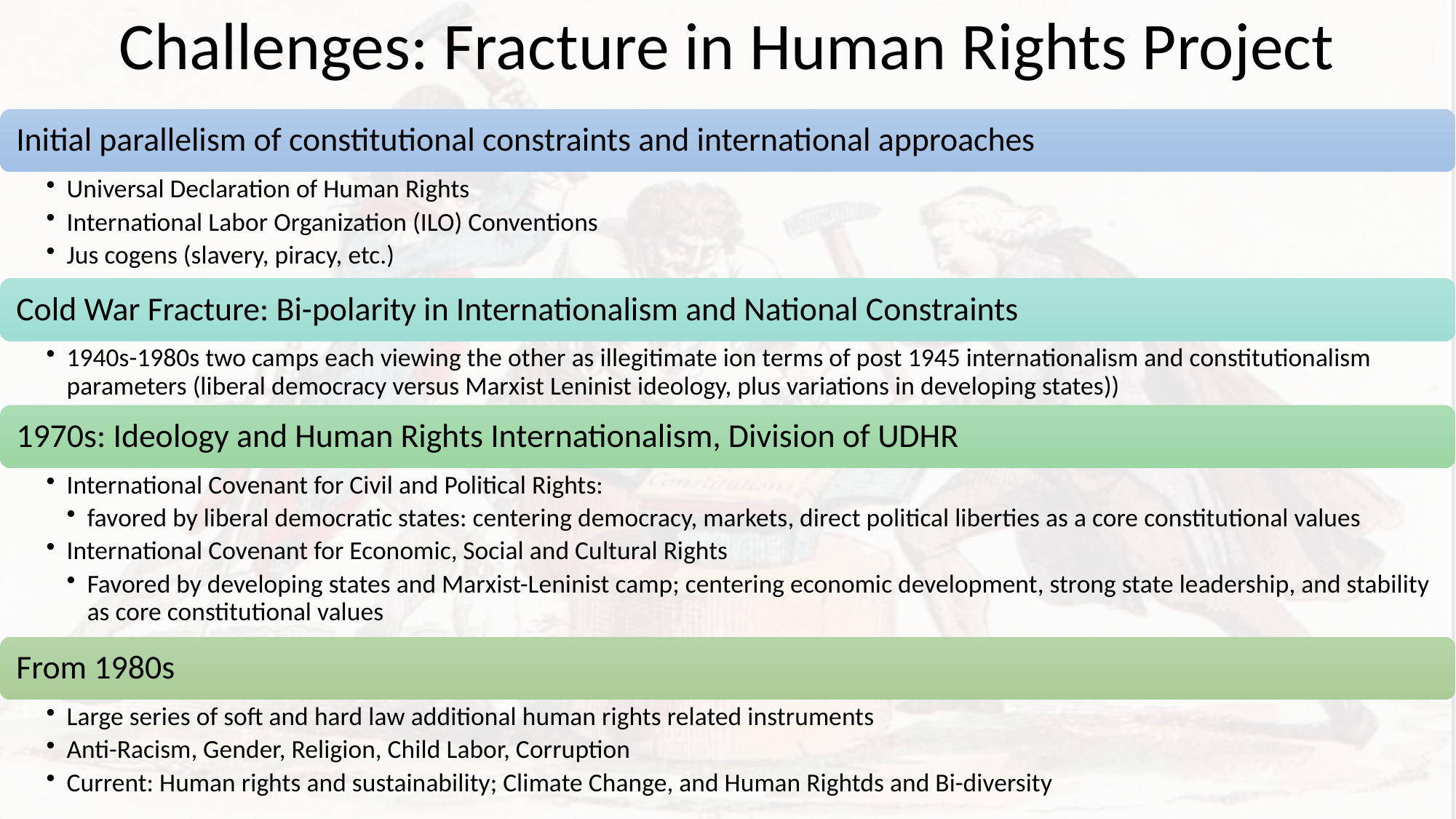

# Challenges: Fracture in Human Rights Project
Initial parallelism of constitutional constraints and international approaches
Universal Declaration of Human Rights
International Labor Organization (ILO) Conventions
Jus cogens (slavery, piracy, etc.)
Cold War Fracture: Bi-polarity in Internationalism and National Constraints
1940s-1980s two camps each viewing the other as illegitimate ion terms of post 1945 internationalism and constitutionalism parameters (liberal democracy versus Marxist Leninist ideology, plus variations in developing states))
1970s: Ideology and Human Rights Internationalism, Division of UDHR
International Covenant for Civil and Political Rights:
favored by liberal democratic states: centering democracy, markets, direct political liberties as a core constitutional values
International Covenant for Economic, Social and Cultural Rights
Favored by developing states and Marxist-Leninist camp; centering economic development, strong state leadership, and stability as core constitutional values
From 1980s
Large series of soft and hard law additional human rights related instruments
Anti-Racism, Gender, Religion, Child Labor, Corruption
Current: Human rights and sustainability; Climate Change, and Human Rightds and Bi-diversity